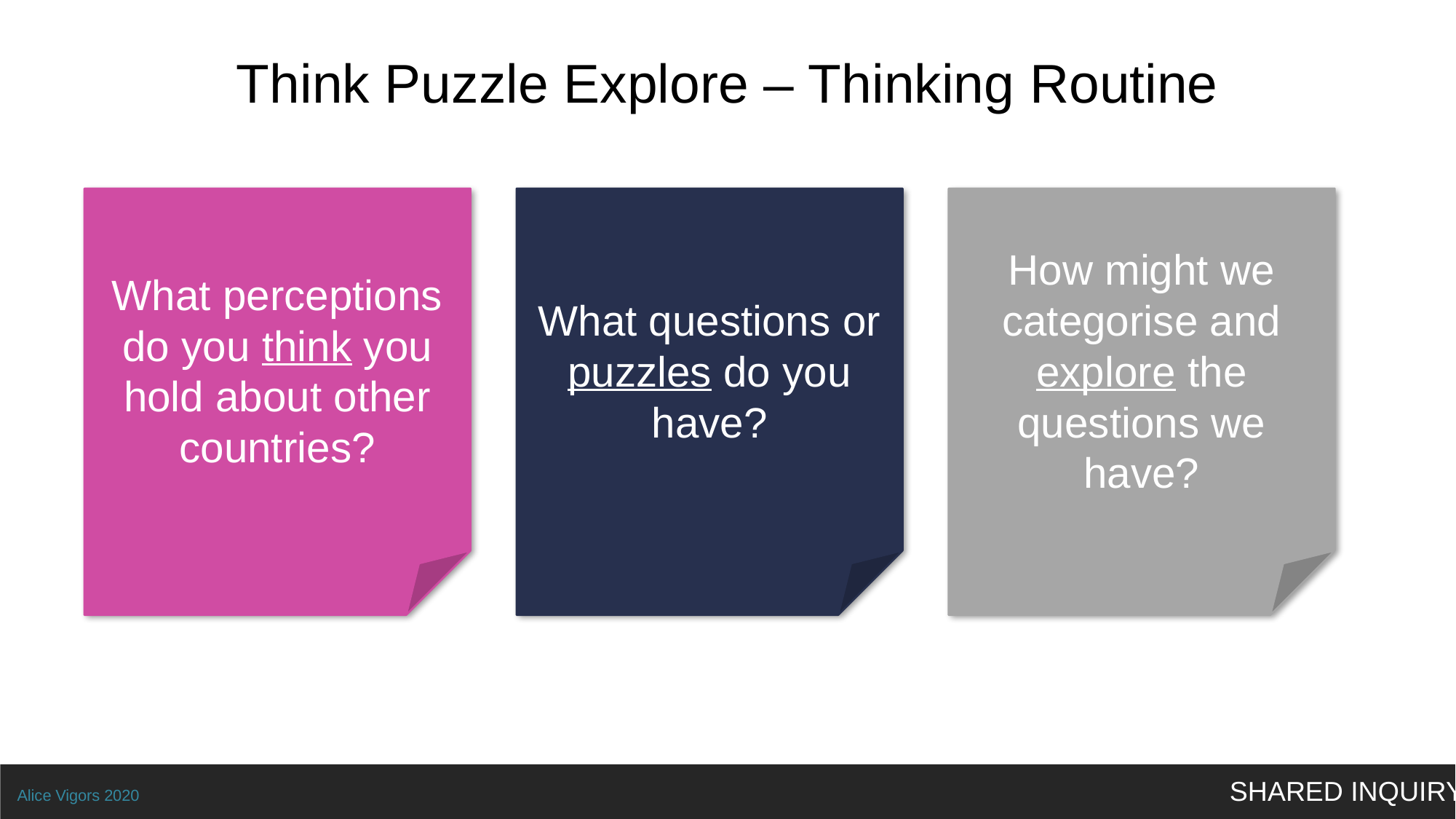

Think Puzzle Explore – Thinking Routine
How might we categorise and explore the questions we have?
What perceptions do you think you hold about other countries?
What questions or puzzles do you have?
SHARED INQUIRY
Alice Vigors 2020